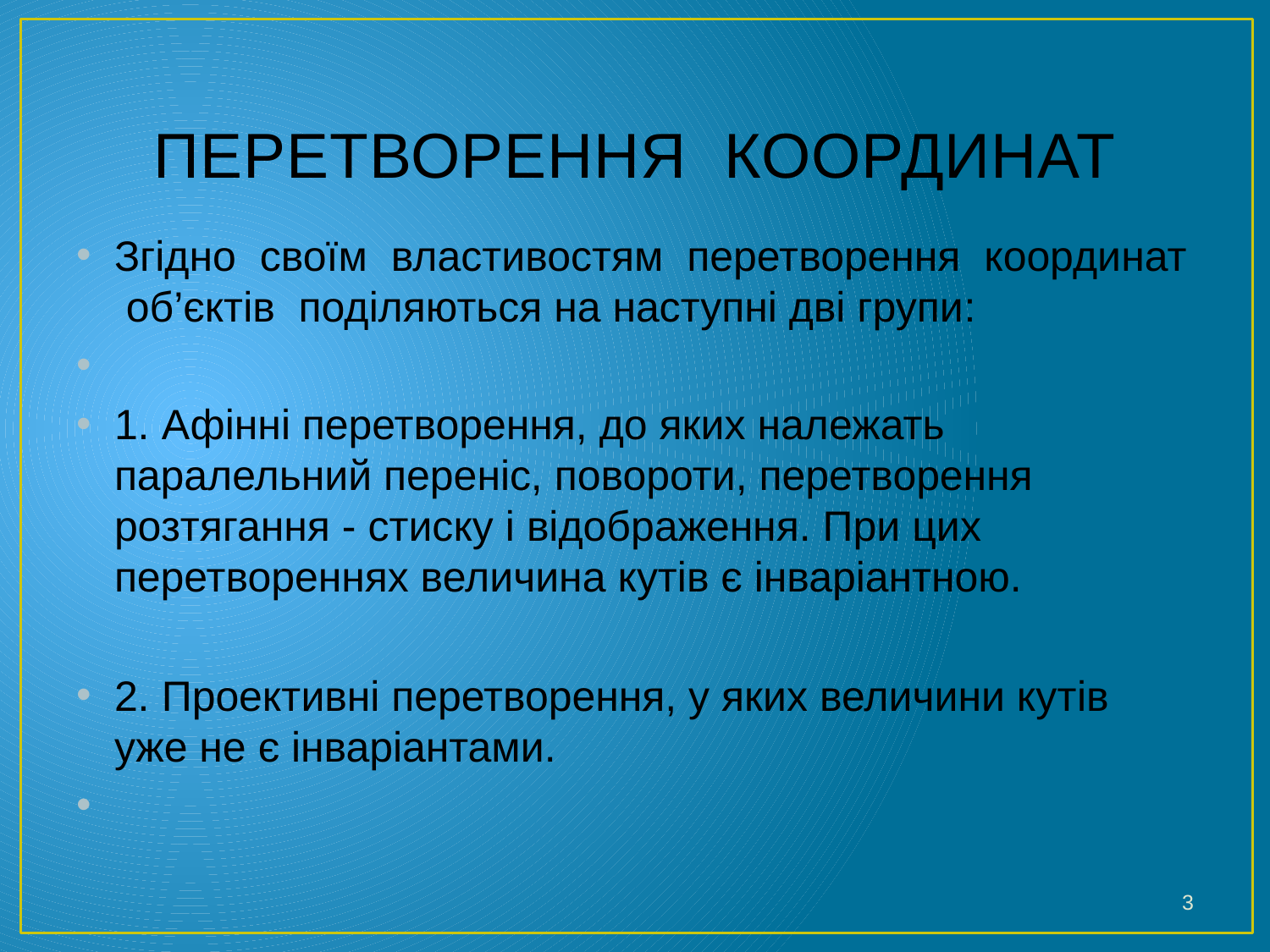

# ПЕРЕТВОРЕННЯ  КООРДИНАТ
Згідно  своїм  властивостям  перетворення  координат  об’єктів  поділяються на наступні дві групи:

1. Афінні перетворення, до яких належать паралельний переніс, повороти, перетворення розтягання - стиску і відображення. При цих перетвореннях величина кутів є інваріантною.

2. Проективні перетворення, у яких величини кутів уже не є інваріантами.

3